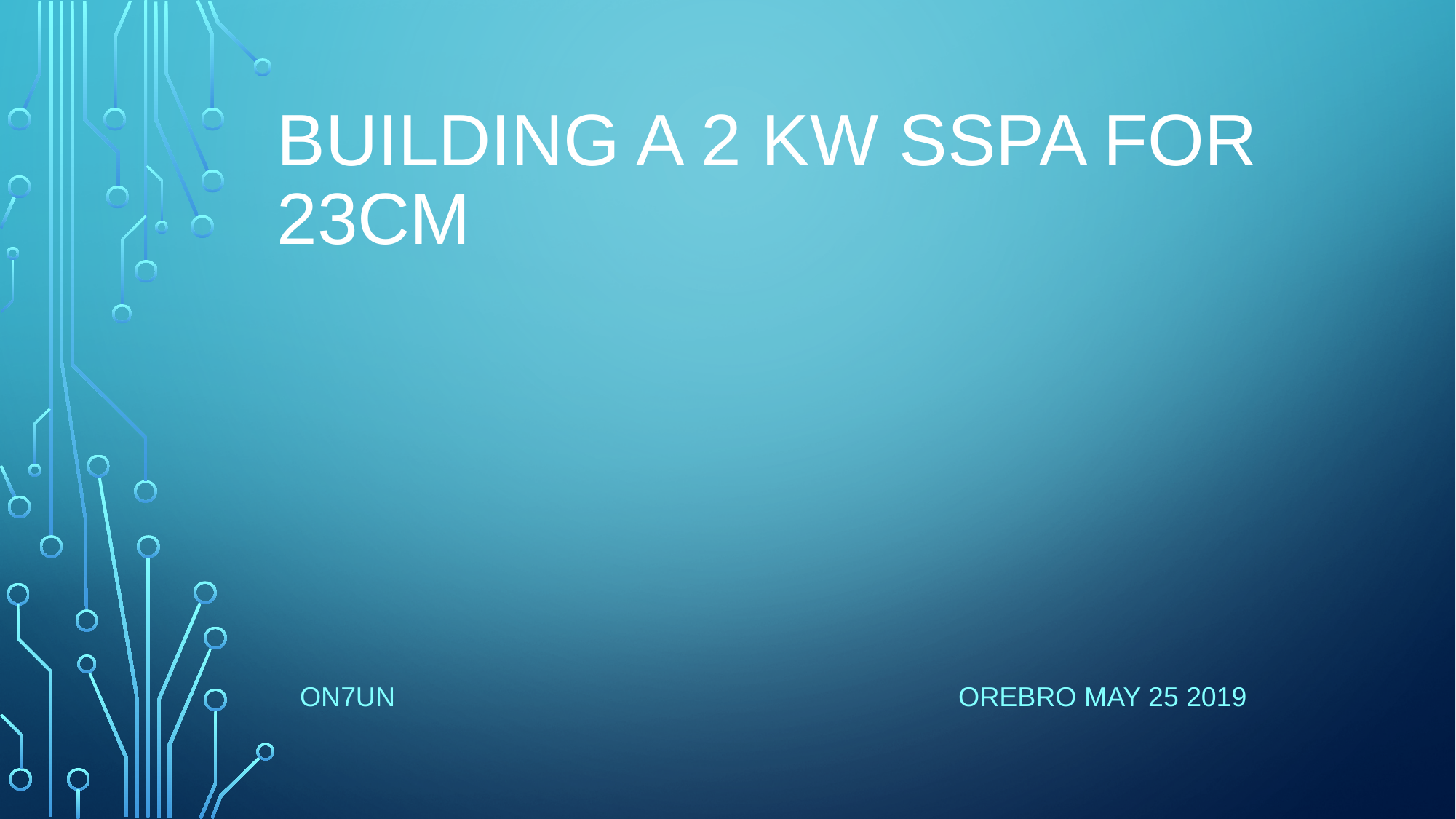

# Building a 2 KW SSPA for 23cm
   ON7UN                                                                          Orebro May 25 2019